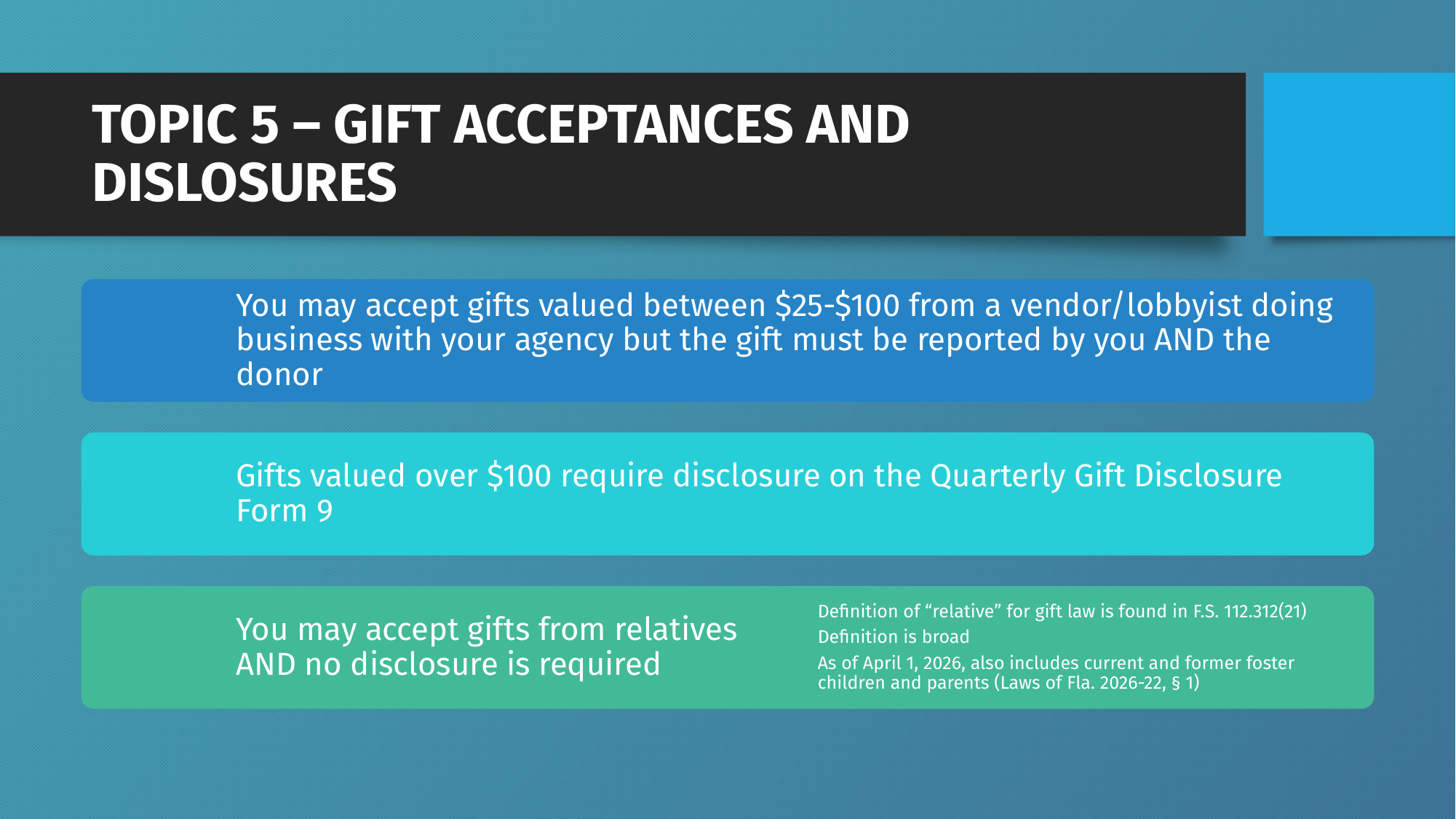

# TOPIC 5 – GIFT ACCEPTANCES AND DISLOSURES
You may accept gifts valued between $25-$100 from a vendor/lobbyist doing business with your agency but the gift must be reported by you AND the donor
Gifts valued over $100 require disclosure on the Quarterly Gift Disclosure Form 9
You may accept gifts from relatives AND no disclosure is required
Definition of “relative” for gift law is found in F.S. 112.312(21)
Definition is broad
As of April 1, 2026, also includes current and former foster children and parents (Laws of Fla. 2026-22, § 1)